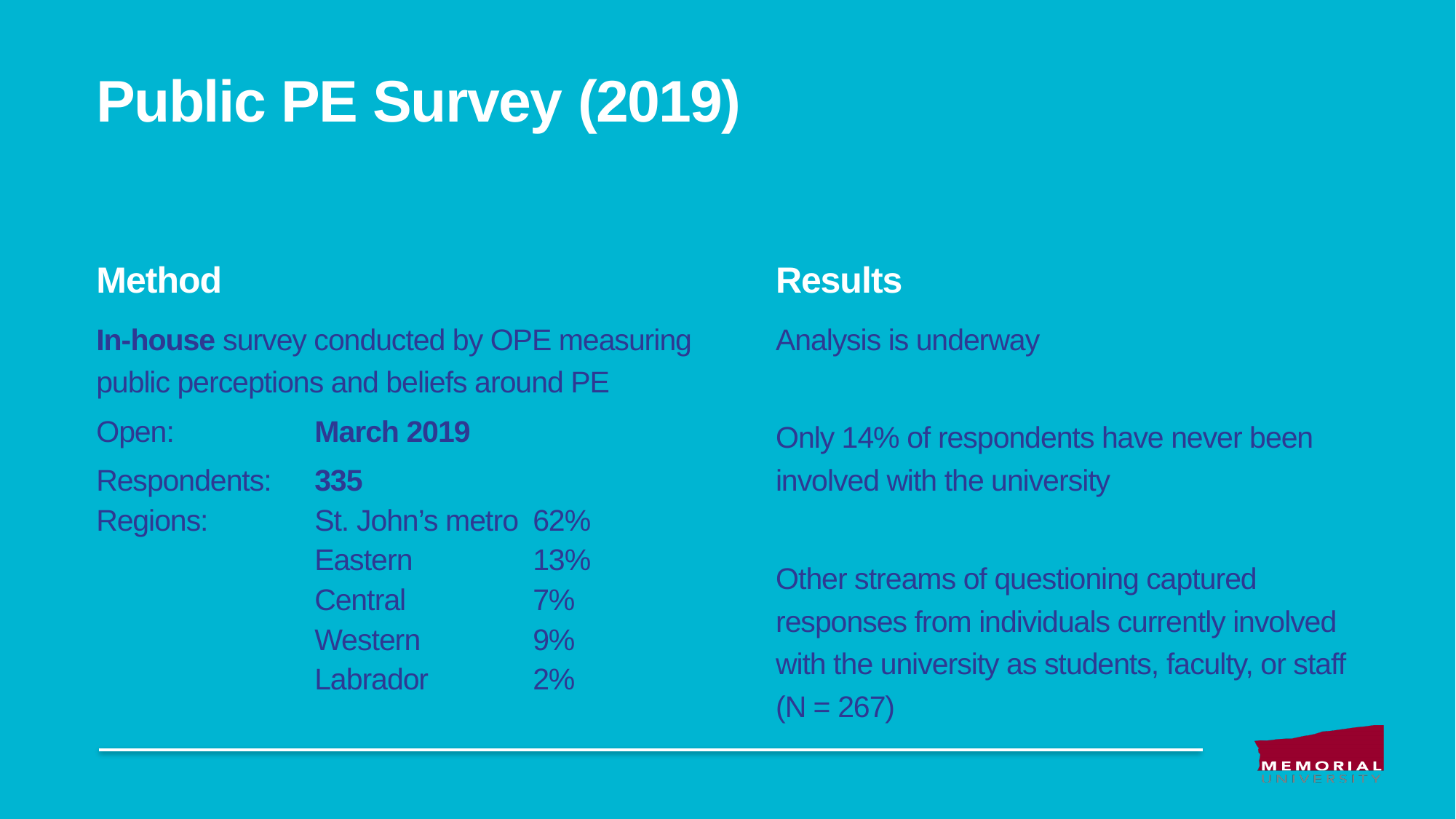

# Public PE Survey (2019)
Method
In-house survey conducted by OPE measuring public perceptions and beliefs around PE
Open: 		March 2019
Respondents: 	335
Regions: 	St. John’s metro 	62%
		Eastern 		13%
		Central		7%
		Western		9%
		Labrador 	2%
Results
Analysis is underway

Only 14% of respondents have never been involved with the university

Other streams of questioning captured responses from individuals currently involved with the university as students, faculty, or staff (N = 267)